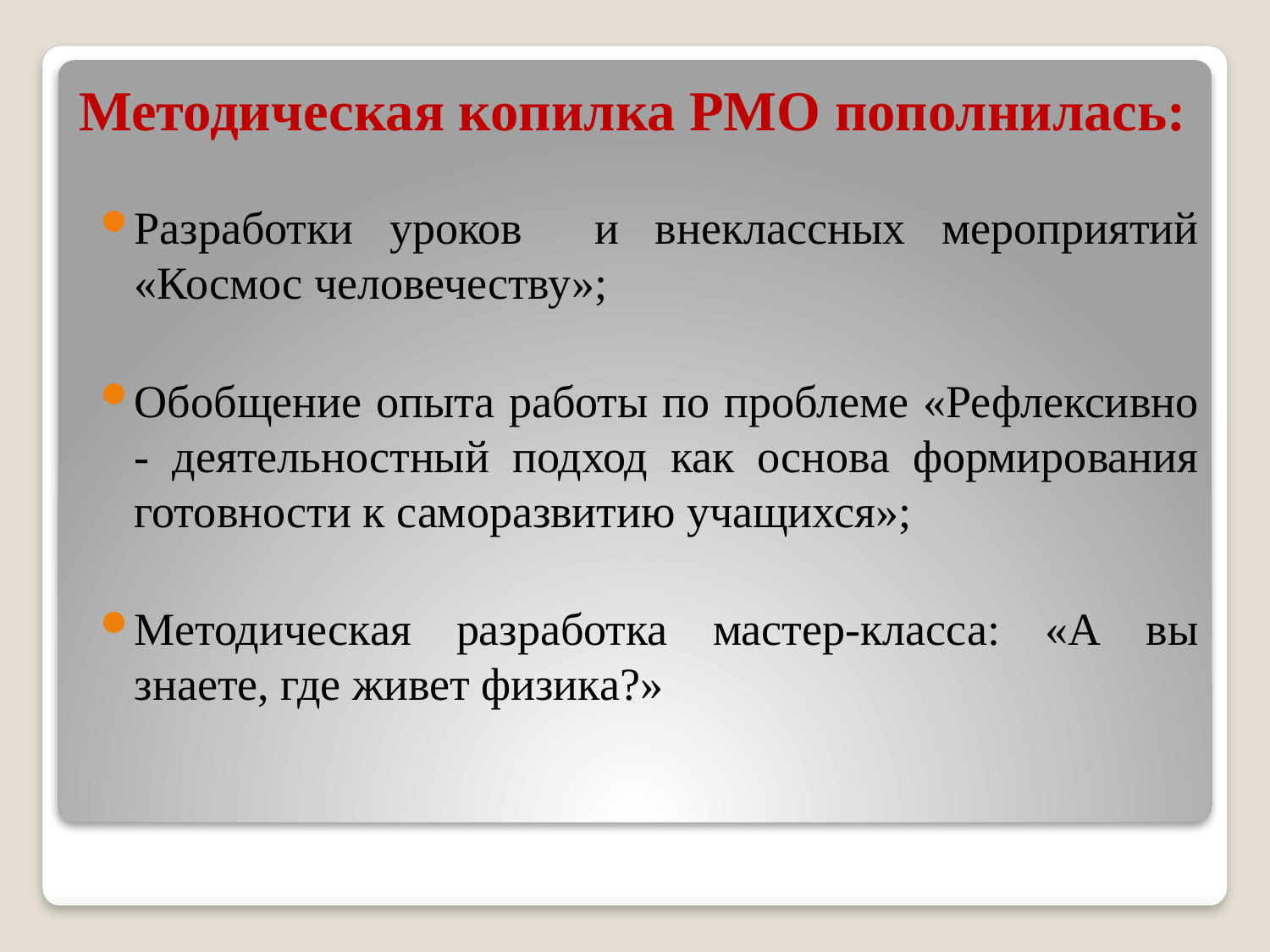

# Методическая копилка РМО пополнилась:
Разработки уроков  и внеклассных мероприятий «Космос человечеству»;

Обобщение опыта работы по проблеме «Рефлексивно - деятельностный подход как основа формирования готовности к саморазвитию учащихся»;

Методическая разработка мастер-класса: «А вы знаете, где живет физика?»